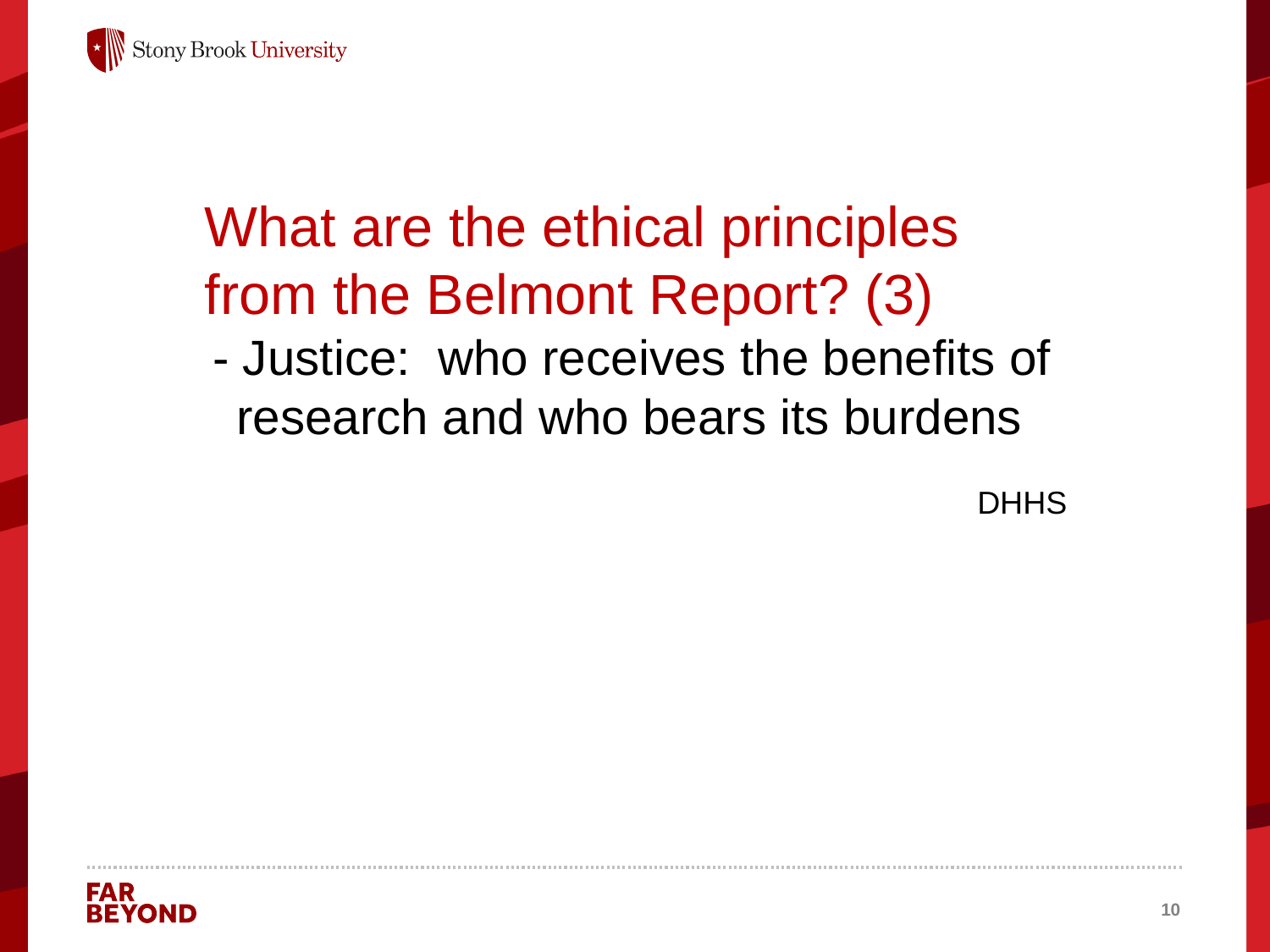

What are the ethical principles from the Belmont Report? (3)
- Justice:  who receives the benefits of research and who bears its burdens

DHHS
10